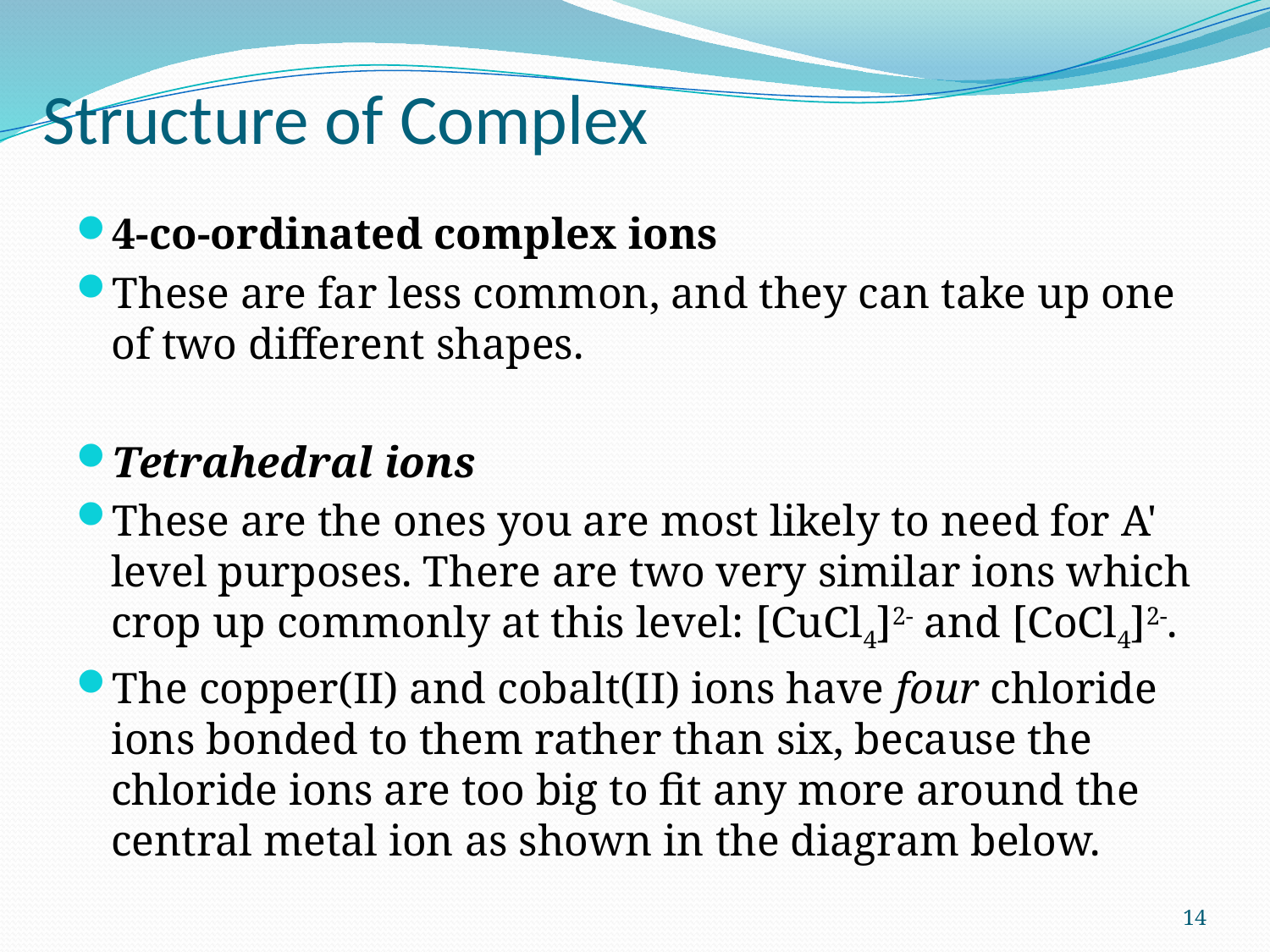

# Structure of Complex
4-co-ordinated complex ions
These are far less common, and they can take up one of two different shapes.

Tetrahedral ions
These are the ones you are most likely to need for A' level purposes. There are two very similar ions which crop up commonly at this level: [CuCl4]2- and [CoCl4]2-.
The copper(II) and cobalt(II) ions have four chloride ions bonded to them rather than six, because the chloride ions are too big to fit any more around the central metal ion as shown in the diagram below.

14